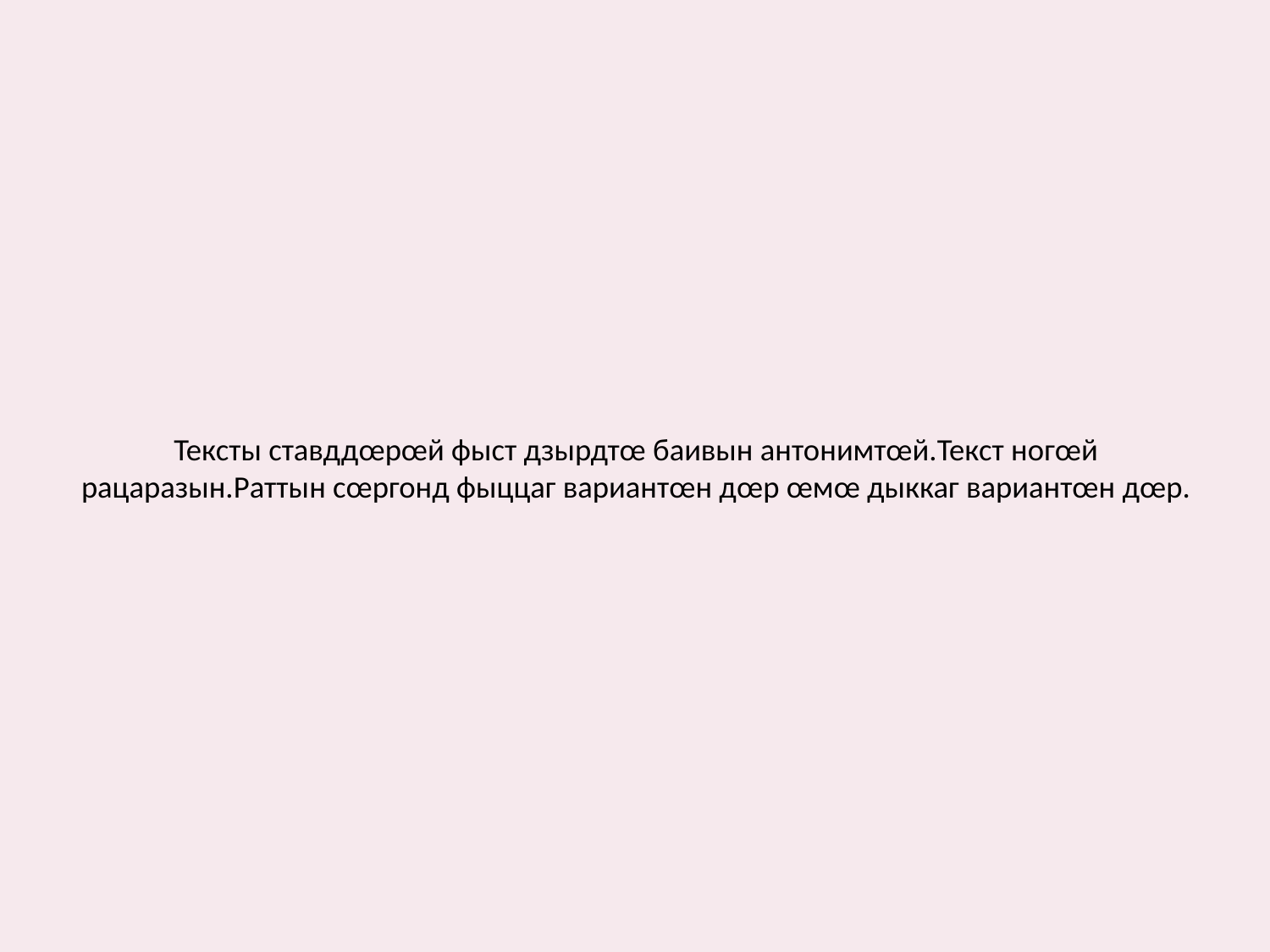

# Тексты ставддœрœй фыст дзырдтœ баивын антонимтœй.Текст ногœй рацаразын.Раттын сœргонд фыццаг вариантœн дœр œмœ дыккаг вариантœн дœр.